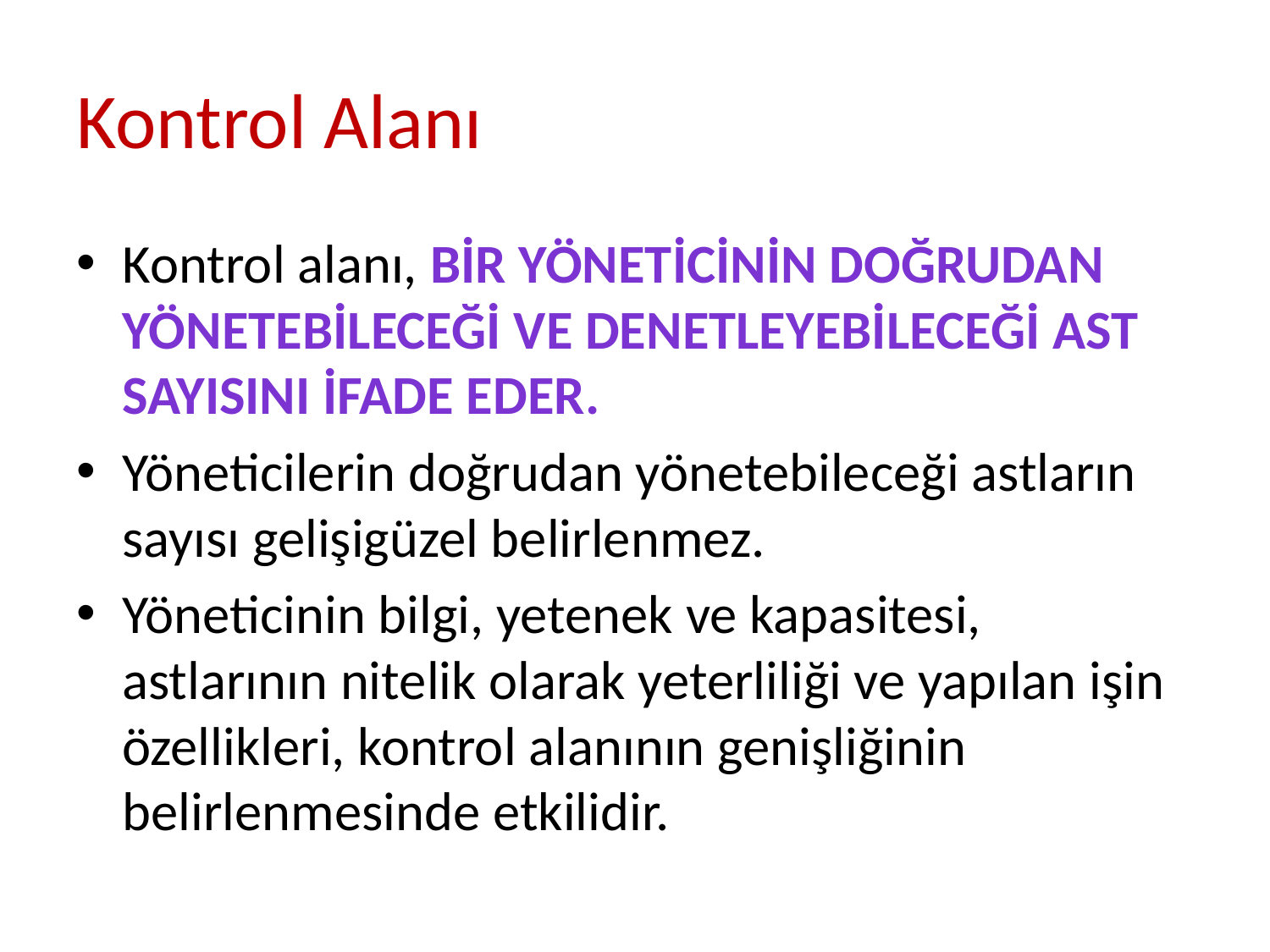

# Kontrol Alanı
Kontrol alanı, bİr yönetİcİnİn doğrudan yönetebİleceğİ ve denetleyebİleceğİ ast sayIsInI İfade eder.
Yöneticilerin doğrudan yönetebileceği astların sayısı gelişigüzel belirlenmez.
Yöneticinin bilgi, yetenek ve kapasitesi, astlarının nitelik olarak yeterliliği ve yapılan işin özellikleri, kontrol alanının genişliğinin belirlenmesinde etkilidir.